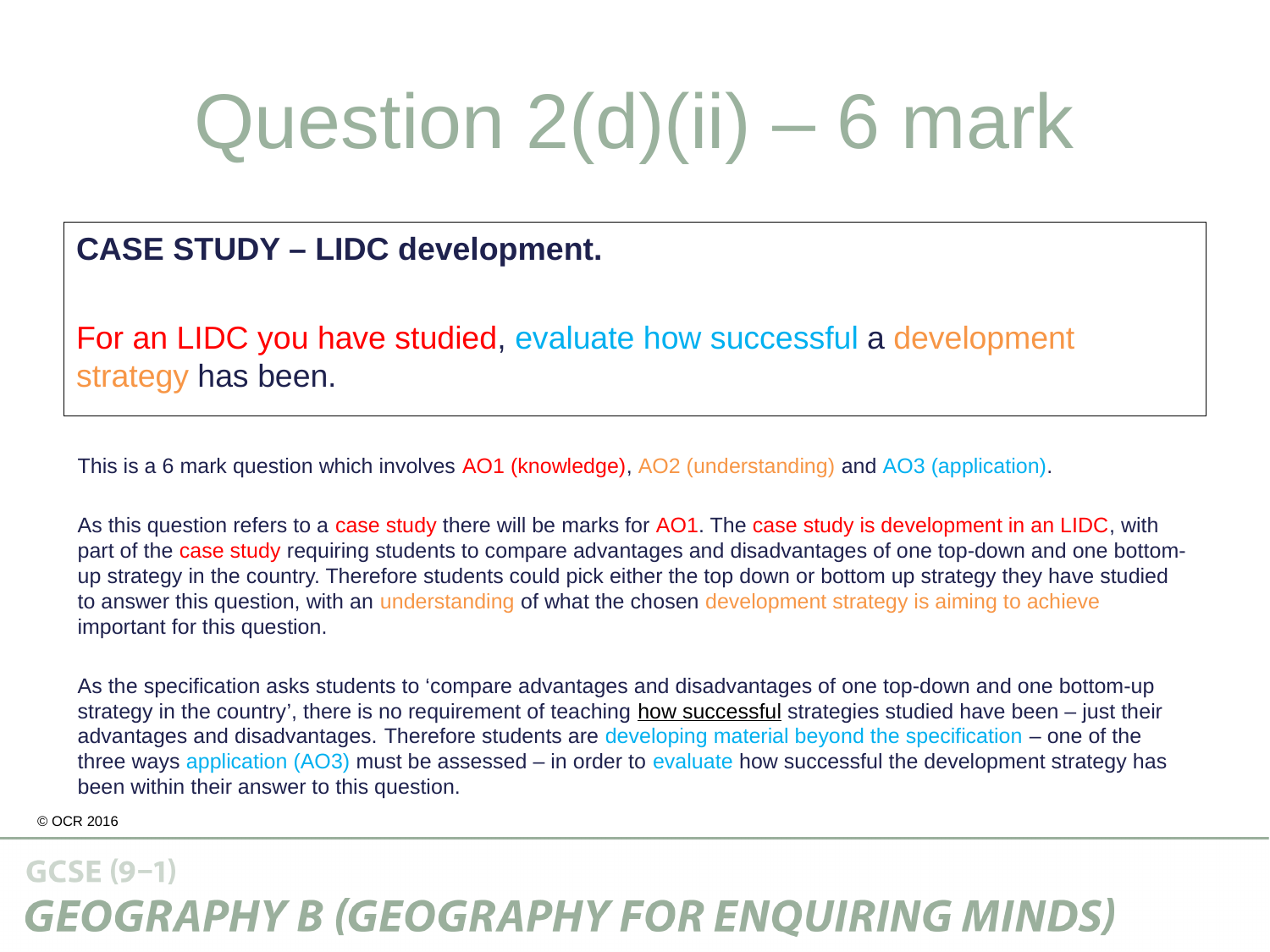

# Question 2(d)(ii) – 6 mark
CASE STUDY – LIDC development.

For an LIDC you have studied, evaluate how successful a development strategy has been.

This is a 6 mark question which involves AO1 (knowledge), AO2 (understanding) and AO3 (application).

As this question refers to a case study there will be marks for AO1. The case study is development in an LIDC, with part of the case study requiring students to compare advantages and disadvantages of one top-down and one bottom-up strategy in the country. Therefore students could pick either the top down or bottom up strategy they have studied to answer this question, with an understanding of what the chosen development strategy is aiming to achieve important for this question.

As the specification asks students to ‘compare advantages and disadvantages of one top-down and one bottom-up strategy in the country’, there is no requirement of teaching how successful strategies studied have been – just their advantages and disadvantages. Therefore students are developing material beyond the specification – one of the three ways application (AO3) must be assessed – in order to evaluate how successful the development strategy has been within their answer to this question.